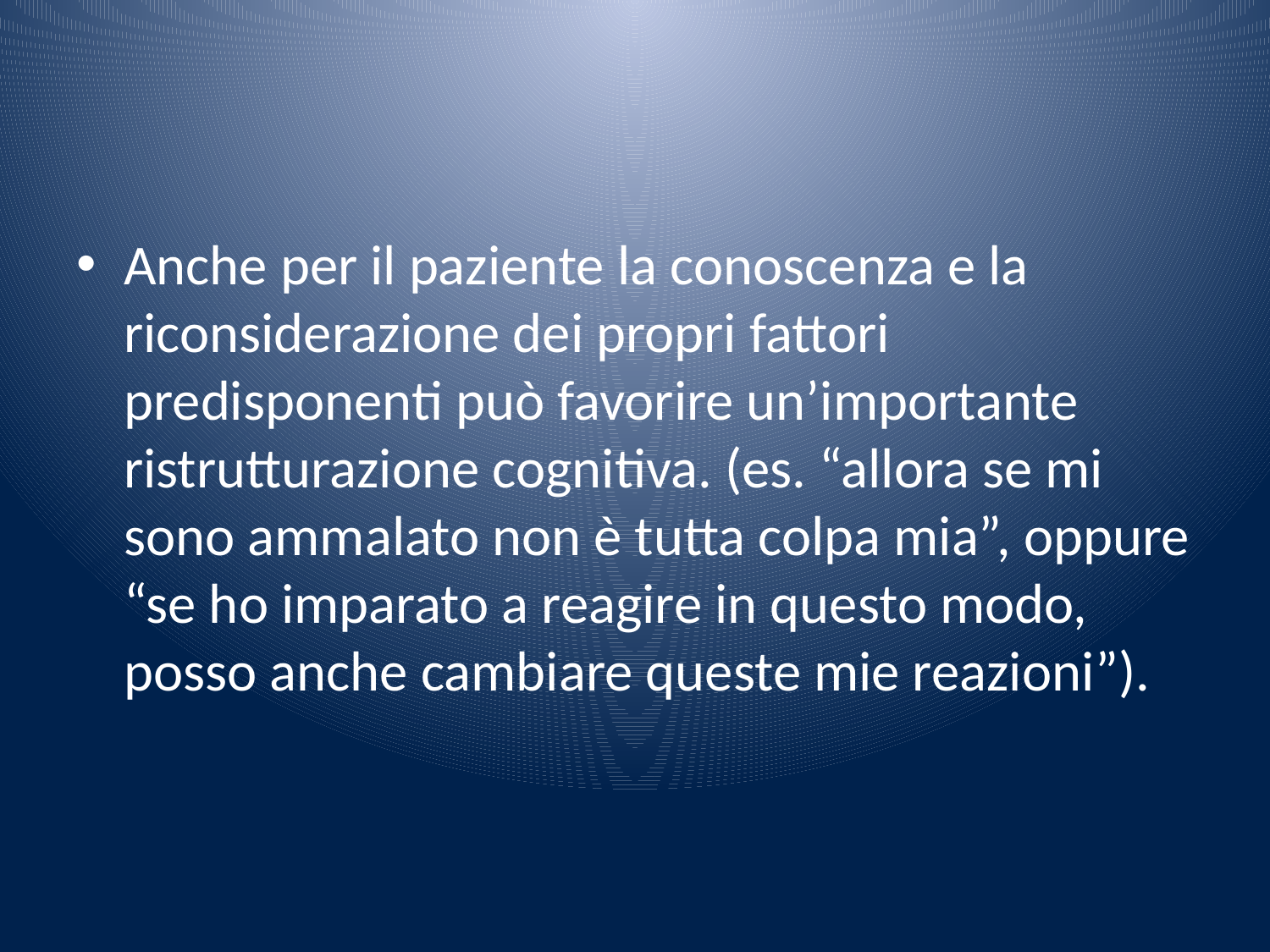

#
Anche per il paziente la conoscenza e la riconsiderazione dei propri fattori predisponenti può favorire un’importante ristrutturazione cognitiva. (es. “allora se mi sono ammalato non è tutta colpa mia”, oppure “se ho imparato a reagire in questo modo, posso anche cambiare queste mie reazioni”).